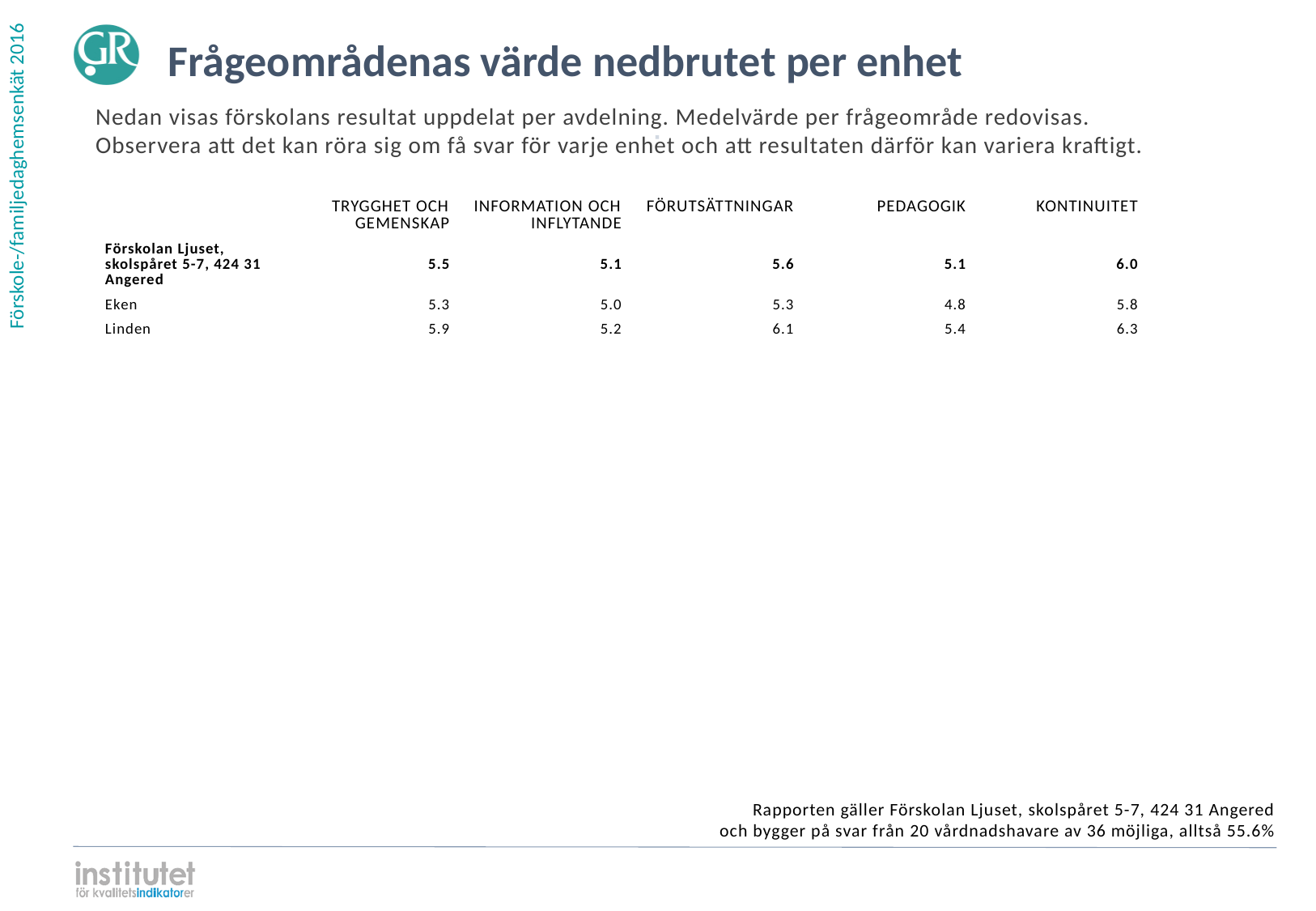

Frågeområdenas värde nedbrutet per enhet
Nedan visas förskolans resultat uppdelat per avdelning. Medelvärde per frågeområde redovisas.
Observera att det kan röra sig om få svar för varje enhet och att resultaten därför kan variera kraftigt.
⋅
|  | TRYGGHET OCH GEMENSKAP | INFORMATION OCH INFLYTANDE | FÖRUTSÄTTNINGAR | PEDAGOGIK | KONTINUITET |  |
| --- | --- | --- | --- | --- | --- | --- |
| Förskolan Ljuset, skolspåret 5-7, 424 31 Angered | 5.5 | 5.1 | 5.6 | 5.1 | 6.0 |  |
| Eken | 5.3 | 5.0 | 5.3 | 4.8 | 5.8 |  |
| Linden | 5.9 | 5.2 | 6.1 | 5.4 | 6.3 |  |
Rapporten gäller Förskolan Ljuset, skolspåret 5-7, 424 31 Angered
och bygger på svar från 20 vårdnadshavare av 36 möjliga, alltså 55.6%